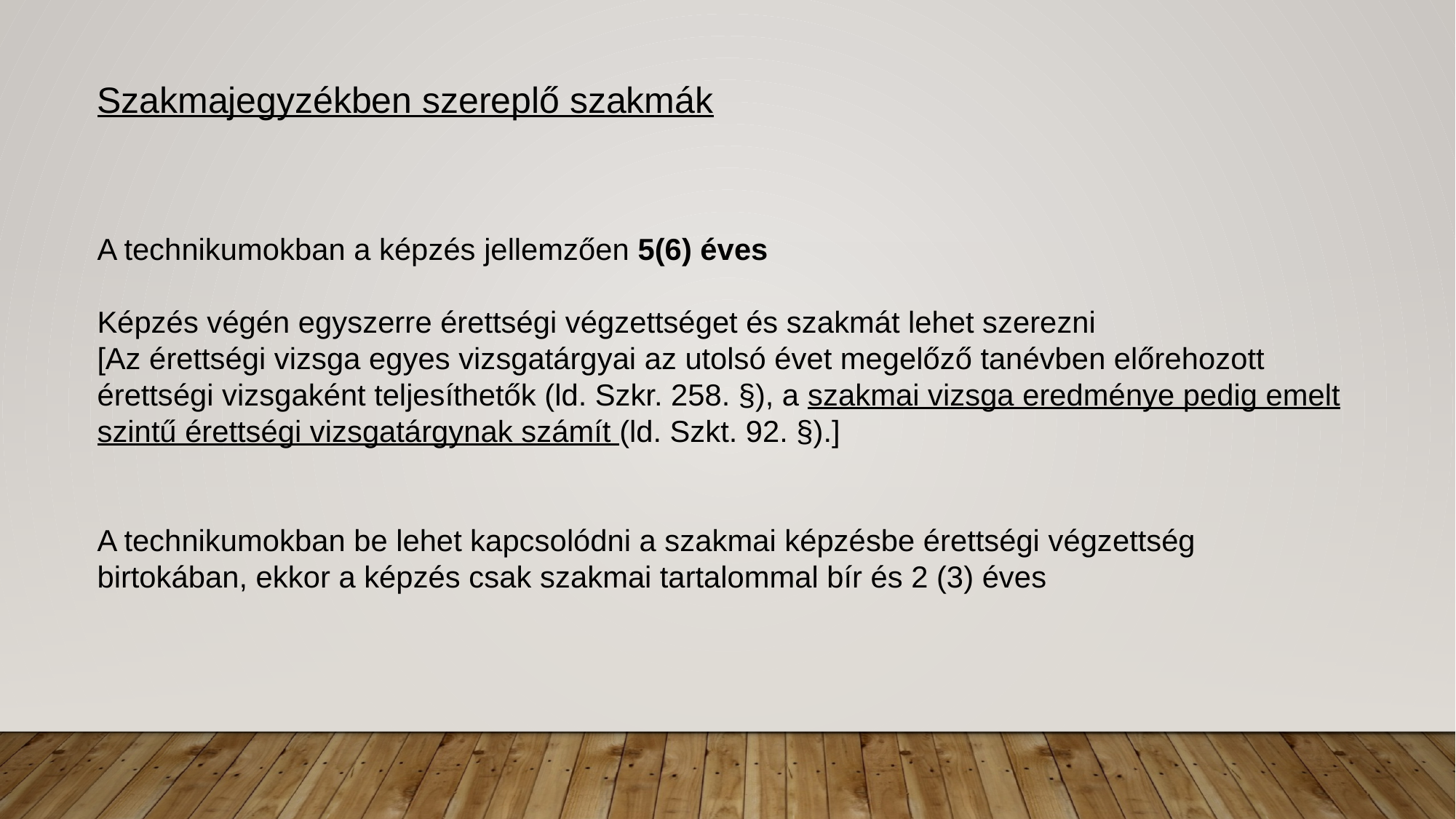

Szakmajegyzékben szereplő szakmák

A technikumokban a képzés jellemzően 5(6) éves

Képzés végén egyszerre érettségi végzettséget és szakmát lehet szerezni
[Az érettségi vizsga egyes vizsgatárgyai az utolsó évet megelőző tanévben előrehozott érettségi vizsgaként teljesíthetők (ld. Szkr. 258. §), a szakmai vizsga eredménye pedig emelt szintű érettségi vizsgatárgynak számít (ld. Szkt. 92. §).]

A technikumokban be lehet kapcsolódni a szakmai képzésbe érettségi végzettség birtokában, ekkor a képzés csak szakmai tartalommal bír és 2 (3) éves